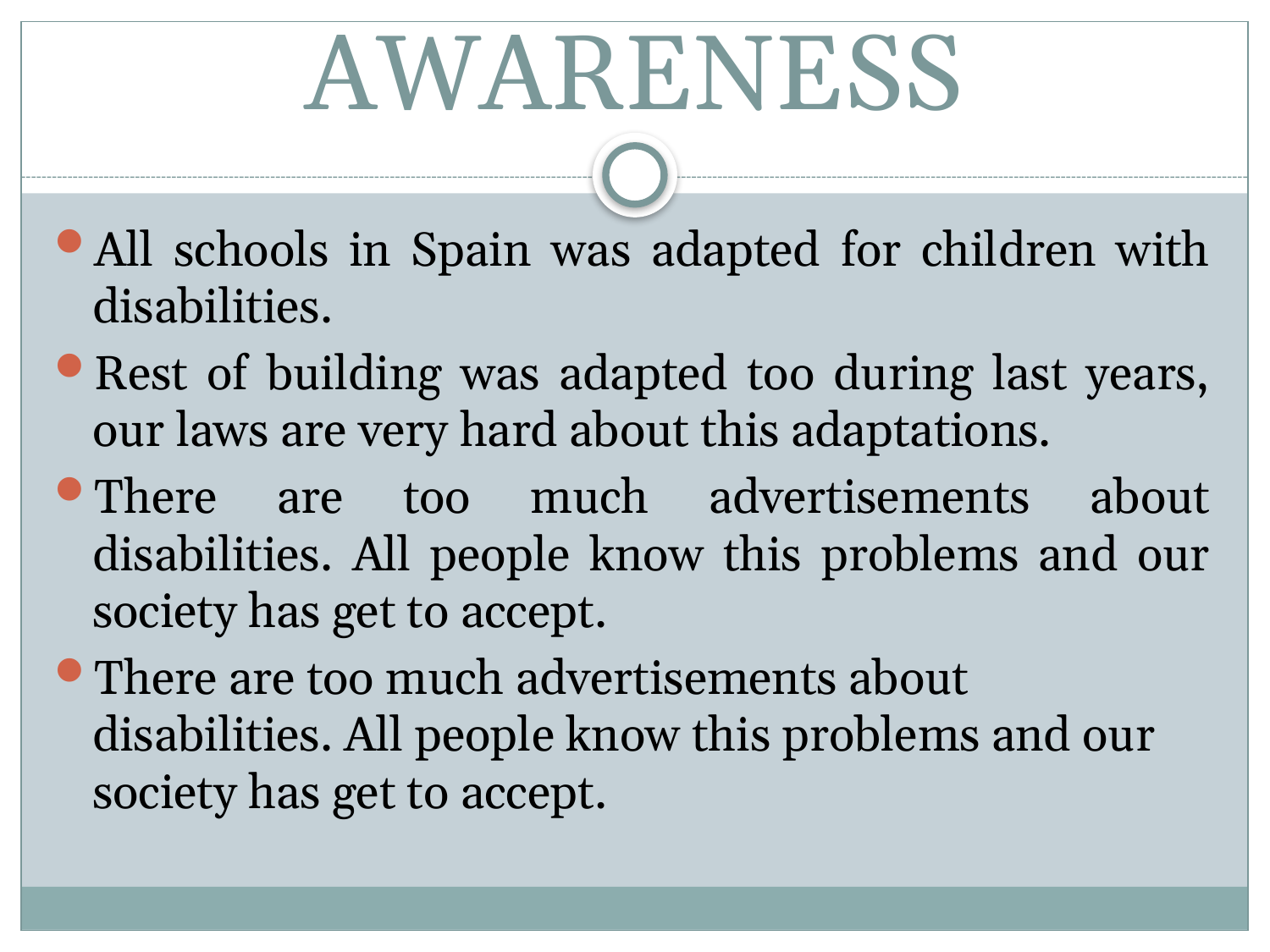

# AWARENESS
All schools in Spain was adapted for children with disabilities.
Rest of building was adapted too during last years, our laws are very hard about this adaptations.
There are too much advertisements about disabilities. All people know this problems and our society has get to accept.
There are too much advertisements about disabilities. All people know this problems and our society has get to accept.